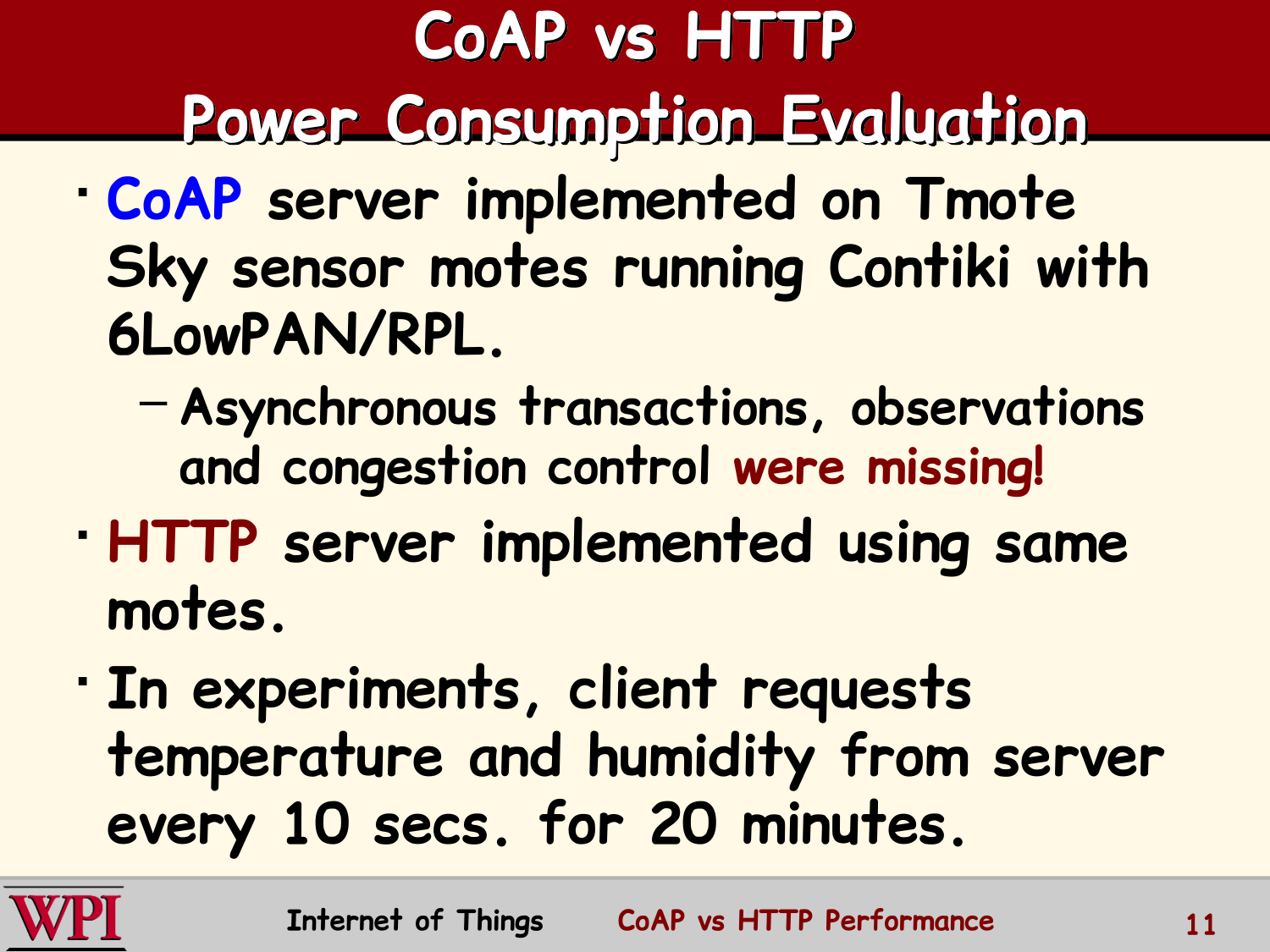

# CoAP vs HTTP Power Consumption Evaluation
CoAP server implemented on Tmote Sky sensor motes running Contiki with 6LowPAN/RPL.
Asynchronous transactions, observations and congestion control were missing!
HTTP server implemented using same motes.
In experiments, client requests temperature and humidity from server every 10 secs. for 20 minutes.
Internet of Things      CoAP vs HTTP Performance
11